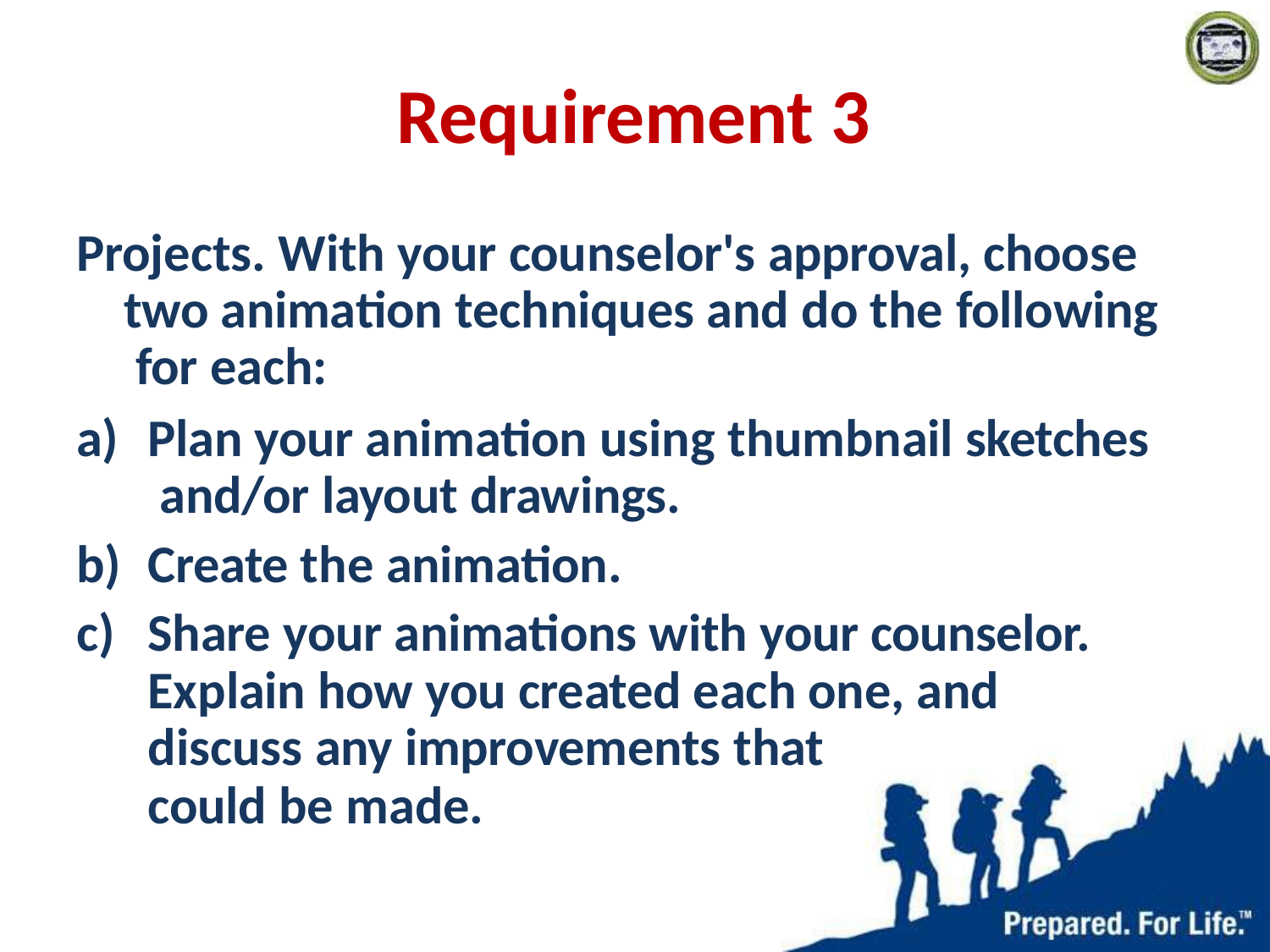

# Requirement 3
Projects. With your counselor's approval, choose  two animation techniques and do the following  for each:
Plan your animation using thumbnail sketches  and/or layout drawings.
Create the animation.
Share your animations with your counselor.  Explain how you created each one, and  discuss any improvements that
could be made.